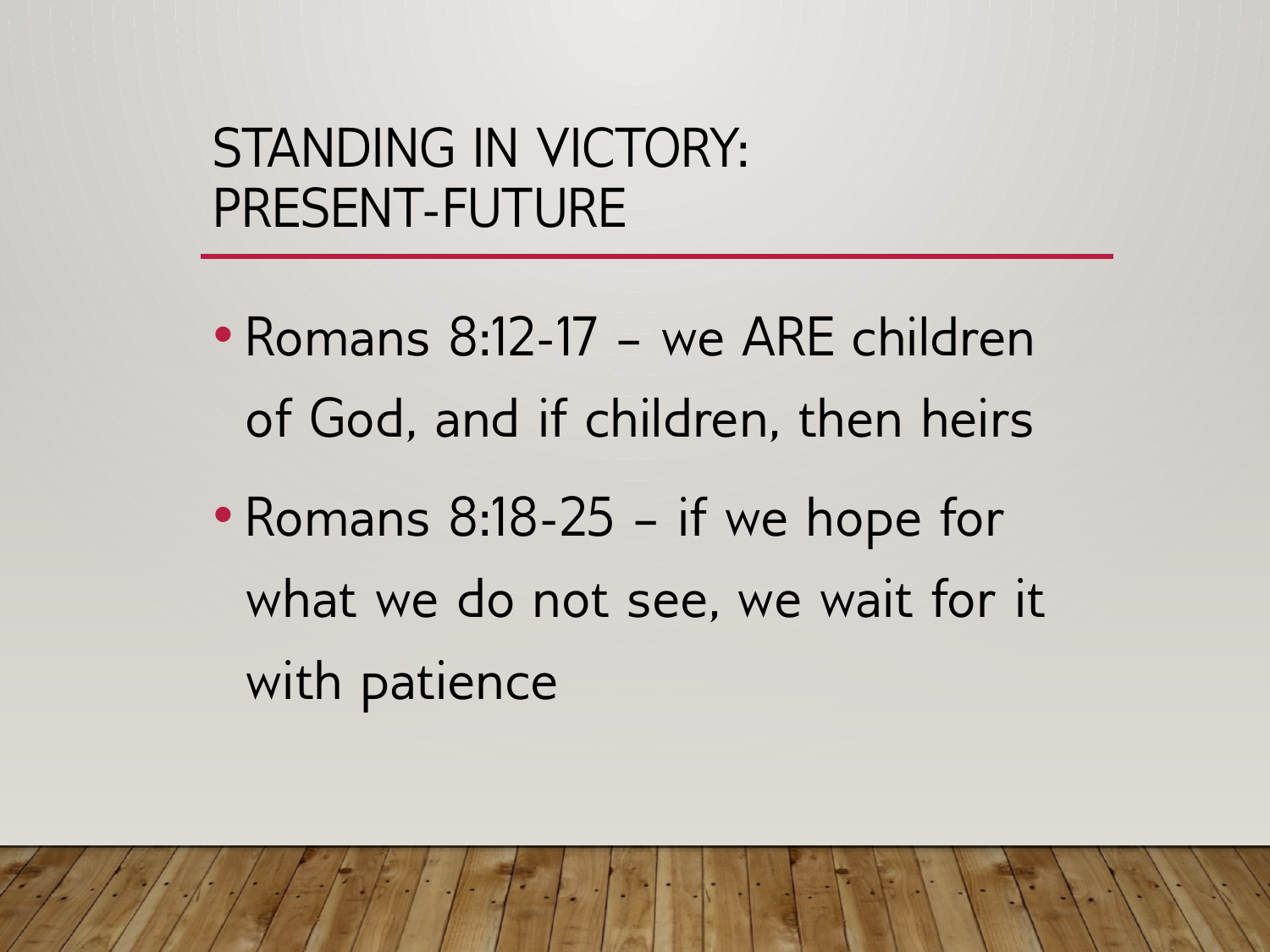

# Standing in victory: present-Future
Romans 8:12-17 – we ARE children of God, and if children, then heirs
Romans 8:18-25 – if we hope for what we do not see, we wait for it with patience